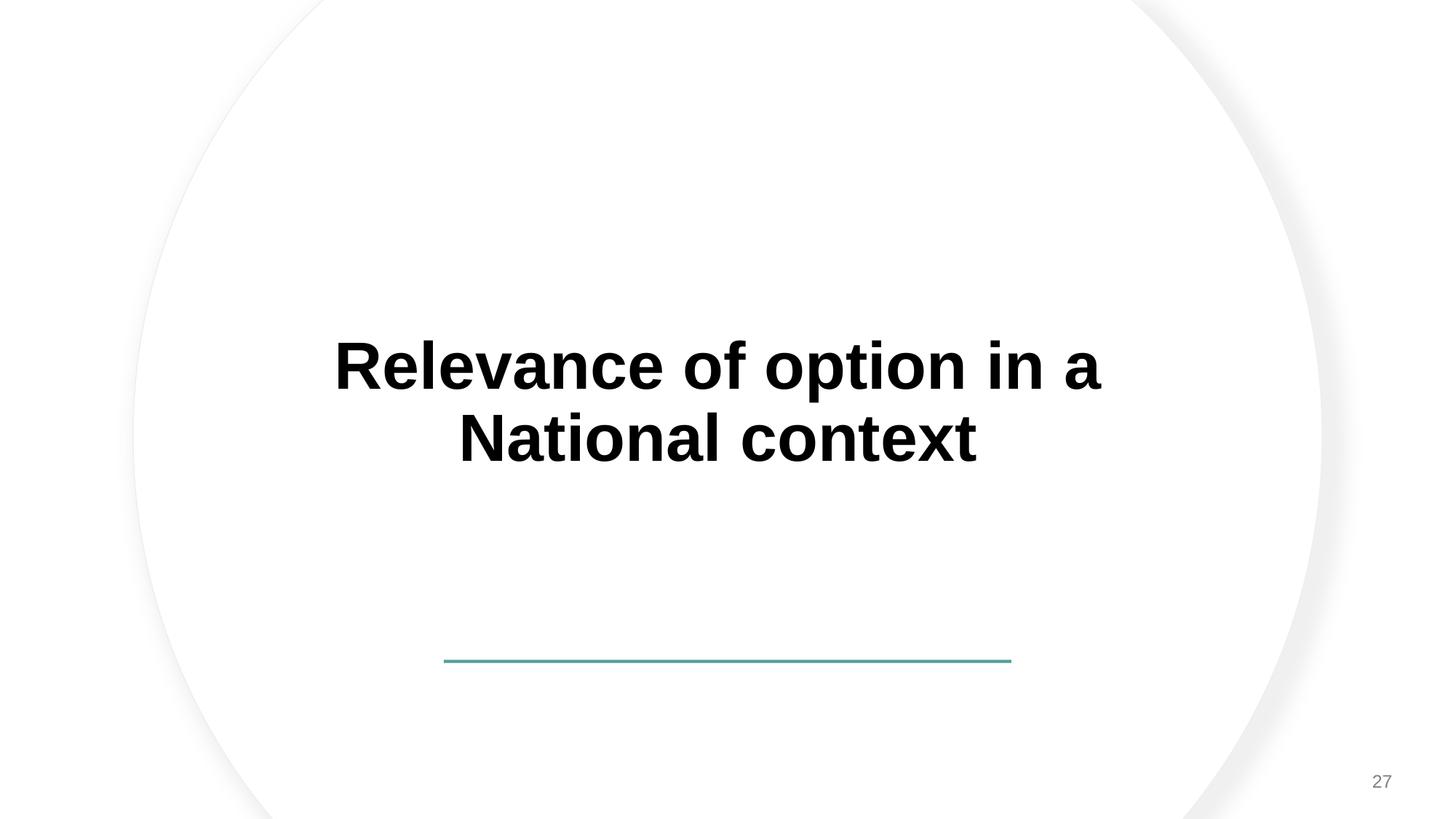

# Relevance of option in a National context

27